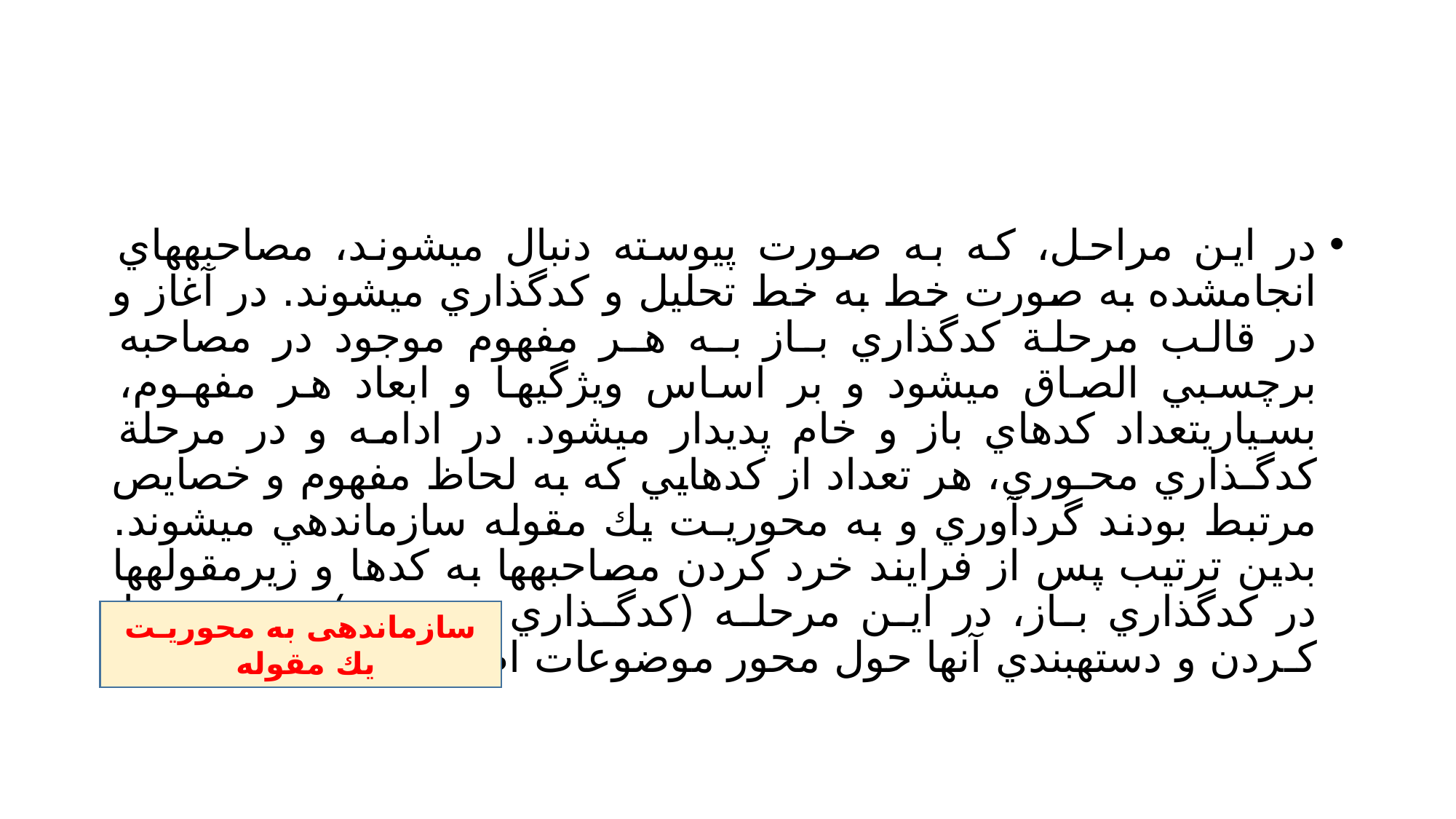

#
در اين مراحل، كه به صورت پيوسته دنبال ميشوند، مصاحبههاي انجامشده به صورت خط به خط تحليل و كدگذاري ميشوند. در آغاز و در قالب مرحلة كدگذاري بـاز بـه هـر مفهوم موجود در مصاحبه برچسبي الصاق ميشود و بر اساس ويژگيها و ابعاد هر مفهـوم، بسياريتعداد كدهاي باز و خام پديدار ميشود. در ادامه و در مرحلة كدگـذاري محـوري، هر تعداد از كدهايي كه به لحاظ مفهوم و خصايص مرتبط بودند گردآوري و به محوريـت يك مقوله سازماندهي ميشوند. بدين ترتيب پس از فرايند خرد كردن مصاحبهها به كدها و زيرمقولهها در كدگذاري بـاز، در ايـن مرحلـه (كدگـذاري محـوري) بـه مـرتبط كـردن و دستهبندي آنها حول محور موضوعات اصلي پرداخته ميشود

سازماندهی به محوريـت يك مقوله